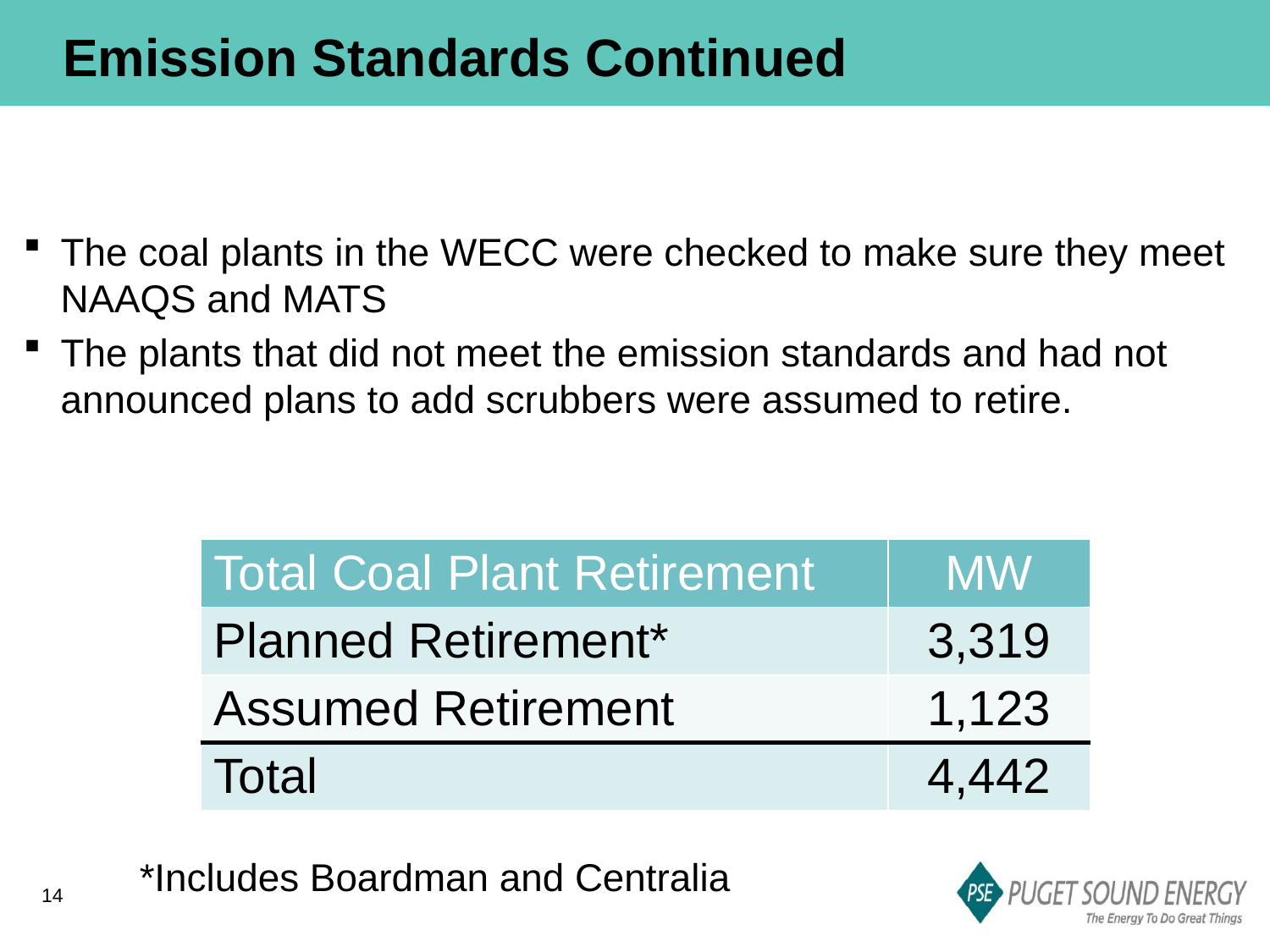

# Emission Standards Continued
The coal plants in the WECC were checked to make sure they meet NAAQS and MATS
The plants that did not meet the emission standards and had not announced plans to add scrubbers were assumed to retire.
| Total Coal Plant Retirement | MW |
| --- | --- |
| Planned Retirement\* | 3,319 |
| Assumed Retirement | 1,123 |
| Total | 4,442 |
*Includes Boardman and Centralia
14